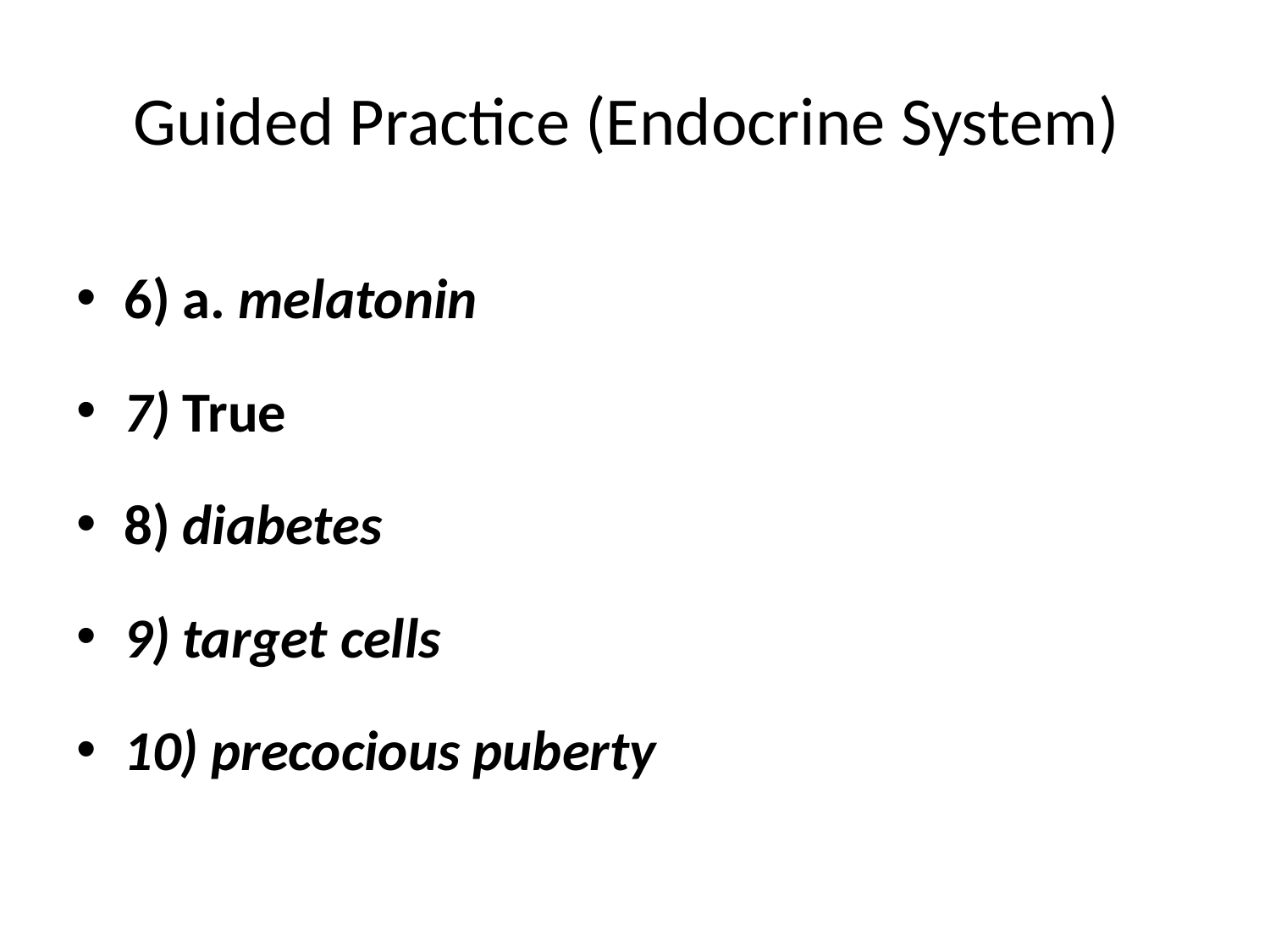

# Guided Practice (Endocrine System)
6) a. melatonin
7) True
8) diabetes
9) target cells
10) precocious puberty